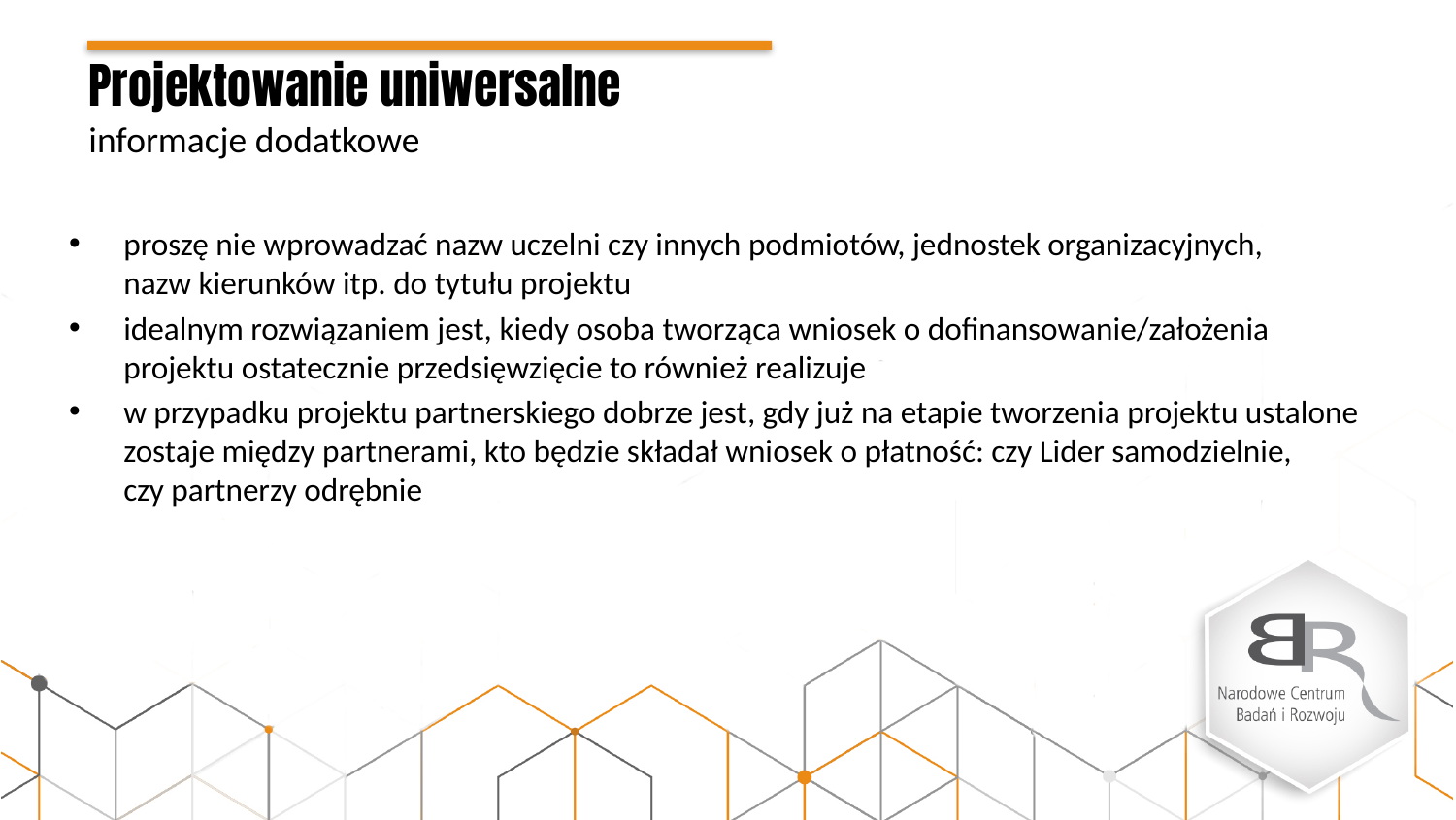

Projektowanie uniwersalne
informacje dodatkowe
proszę nie wprowadzać nazw uczelni czy innych podmiotów, jednostek organizacyjnych,
nazw kierunków itp. do tytułu projektu
idealnym rozwiązaniem jest, kiedy osoba tworząca wniosek o dofinansowanie/założenia projektu ostatecznie przedsięwzięcie to również realizuje
w przypadku projektu partnerskiego dobrze jest, gdy już na etapie tworzenia projektu ustalone zostaje między partnerami, kto będzie składał wniosek o płatność: czy Lider samodzielnie,
czy partnerzy odrębnie